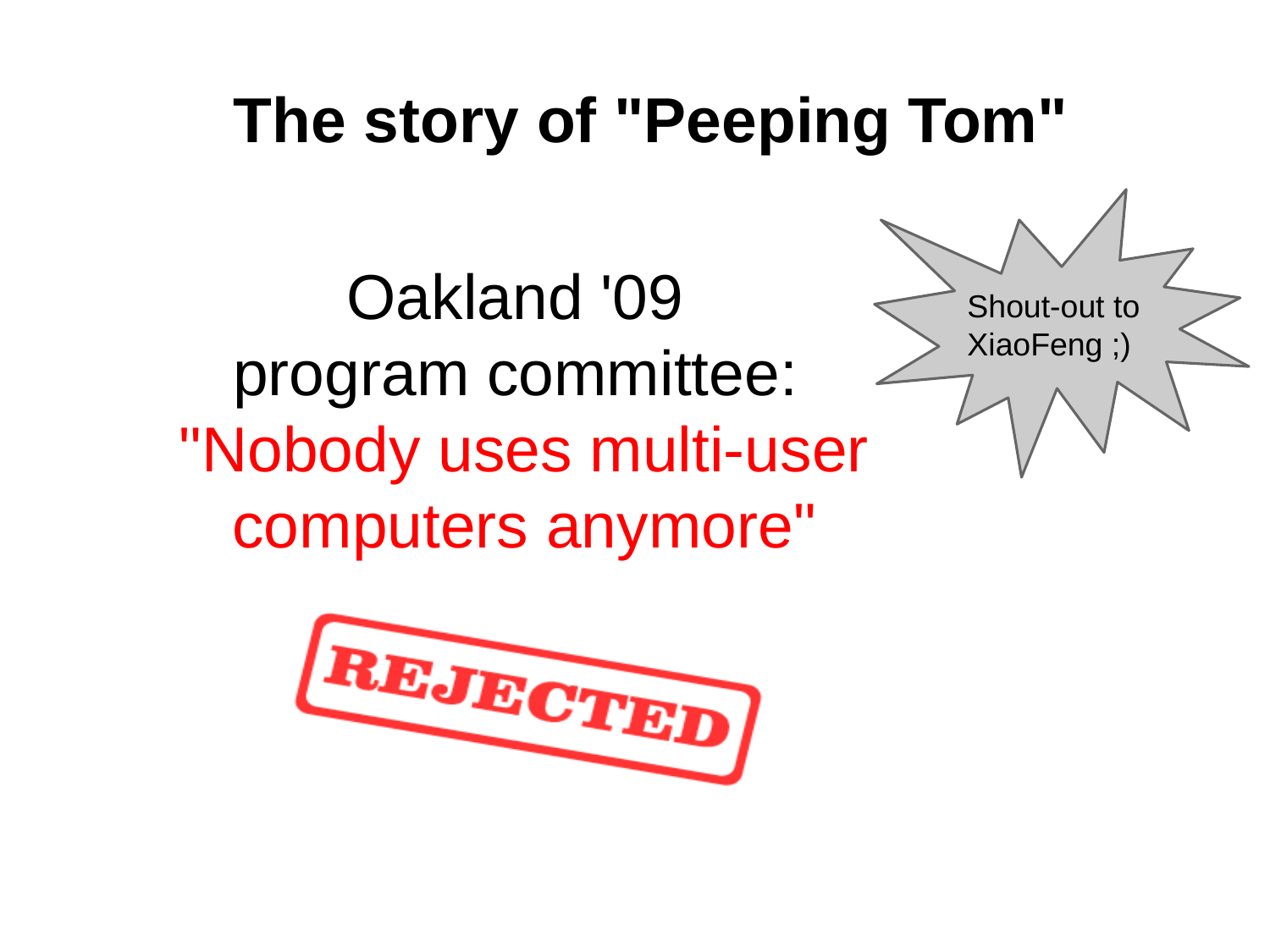

# The story of "Peeping Tom"
Shout-out to
XiaoFeng ;)

Oakland '09
program committee:
"Nobody uses multi-user computers anymore"